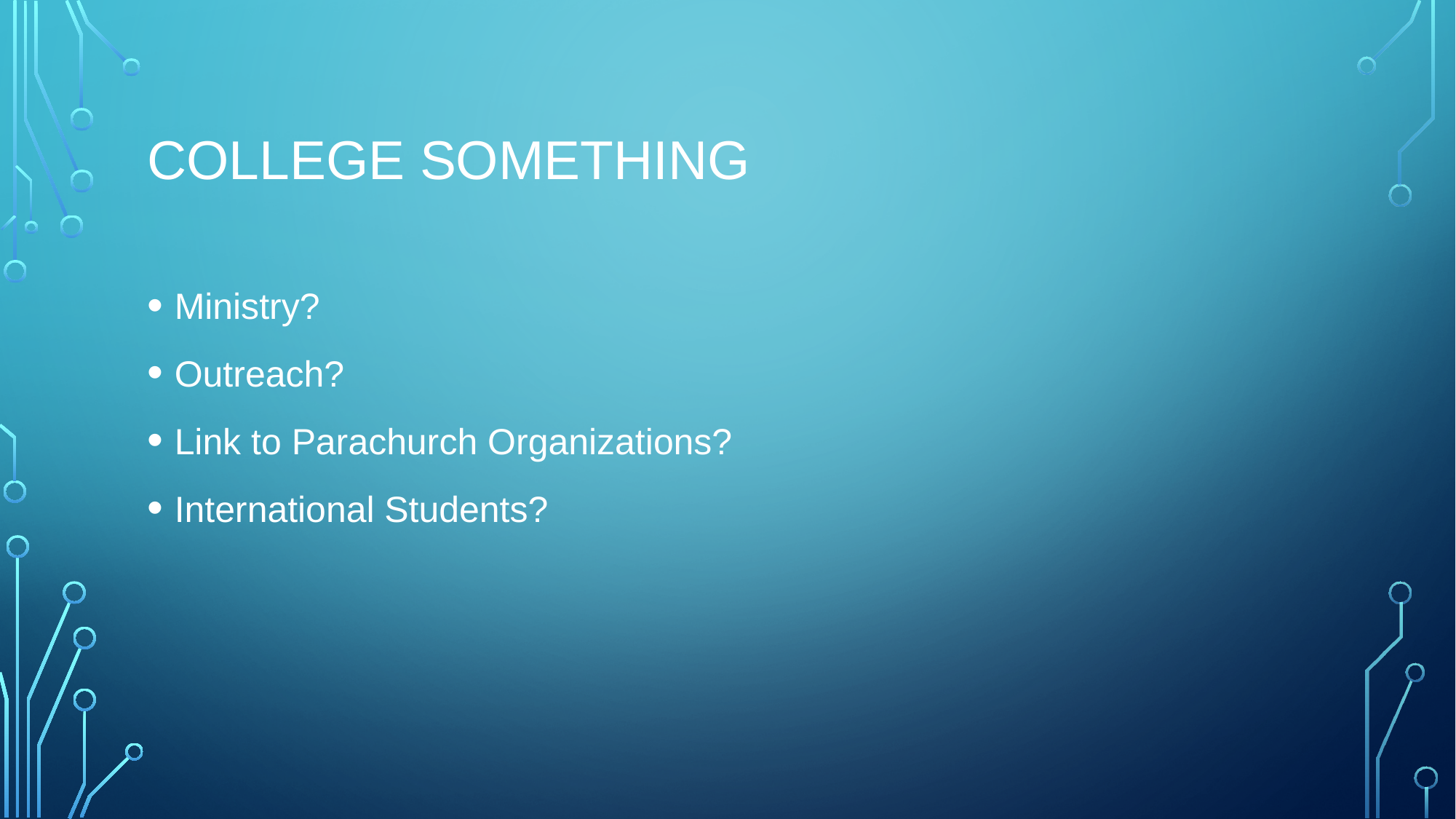

# College Something
Ministry?
Outreach?
Link to Parachurch Organizations?
International Students?